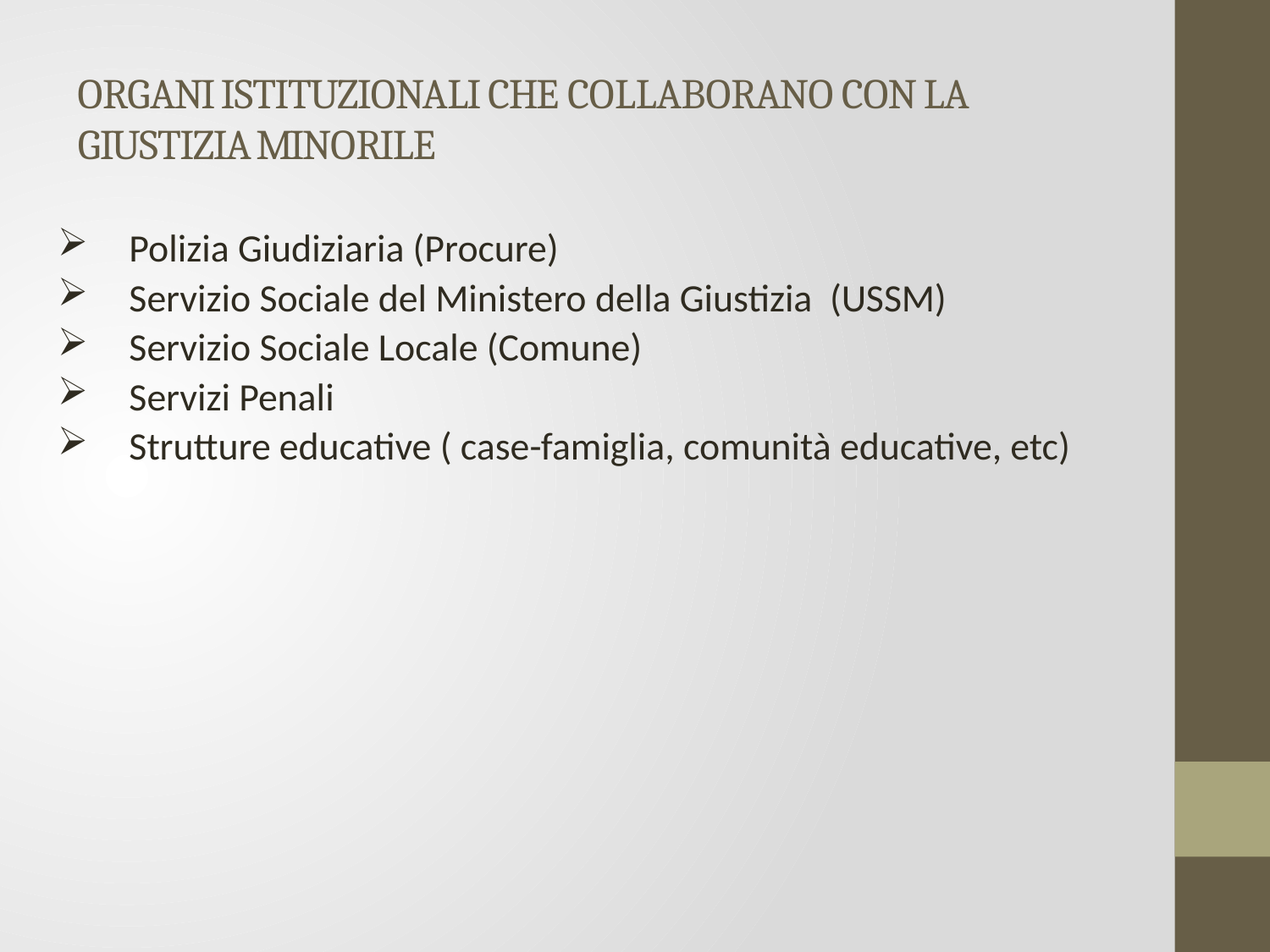

# ORGANI ISTITUZIONALI CHE COLLABORANO CON LA GIUSTIZIA MINORILE
Polizia Giudiziaria (Procure)‏
Servizio Sociale del Ministero della Giustizia  (USSM)‏
Servizio Sociale Locale (Comune)‏
Servizi Penali
Strutture educative ( case-famiglia, comunità educative, etc)